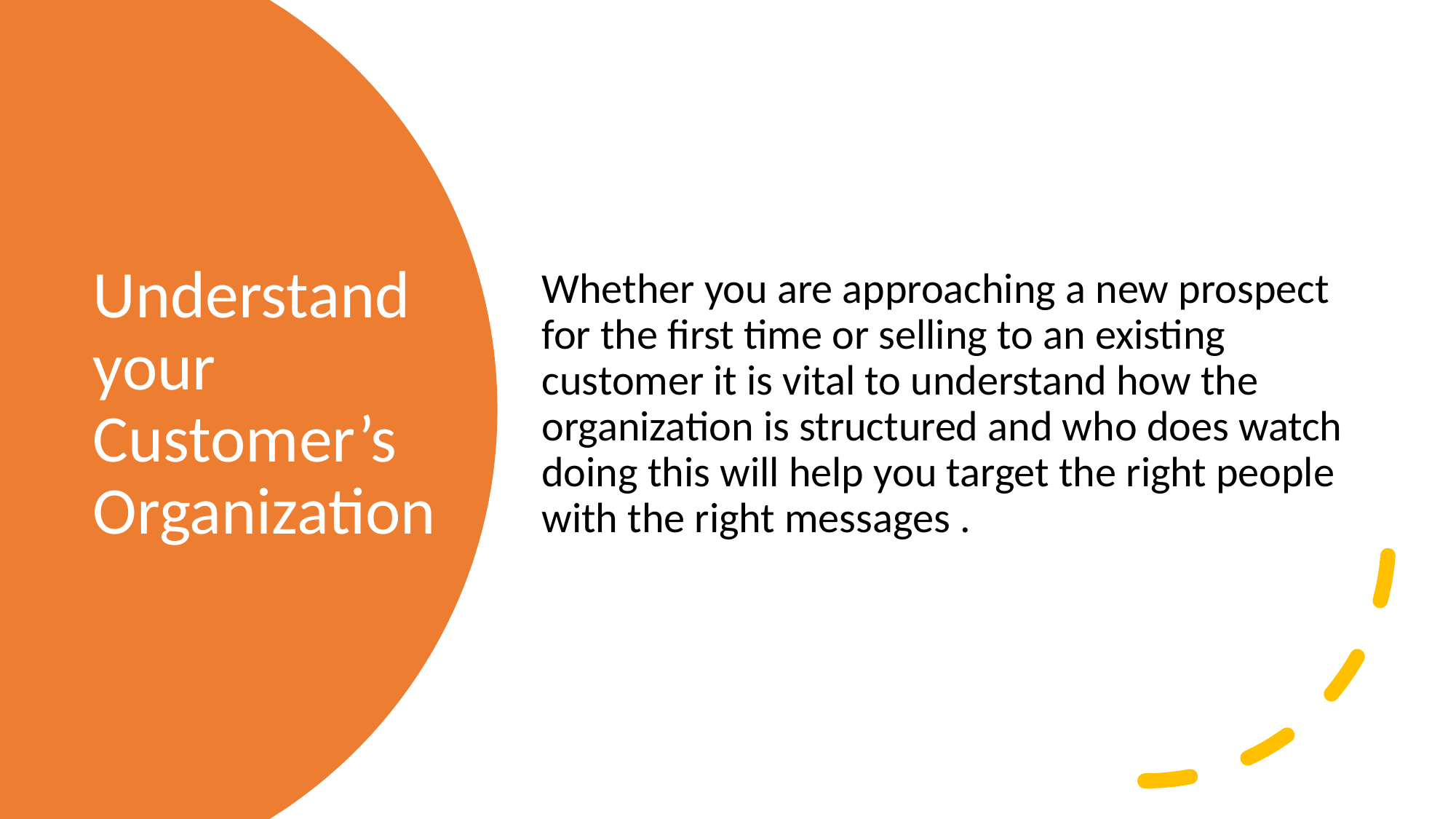

Whether you are approaching a new prospect for the first time or selling to an existing customer it is vital to understand how the organization is structured and who does watch doing this will help you target the right people with the right messages .
# Understand your Customer’s Organization